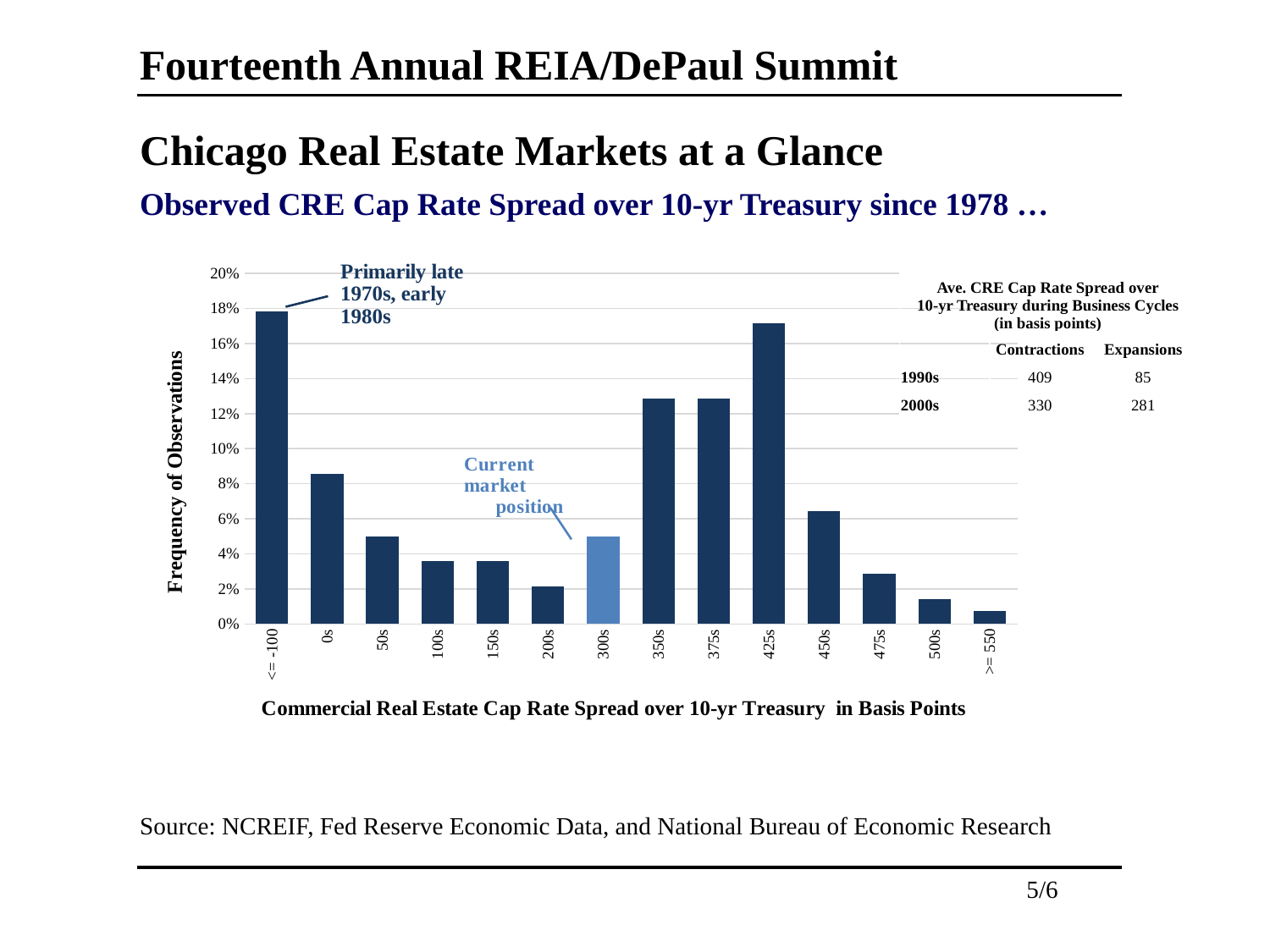

Fourteenth Annual REIA/DePaul Summit
     Chicago Real Estate Markets at a Glance
     Observed CRE Cap Rate Spread over 10-yr Treasury since 1978 …

### Chart

| Category |  |
|---|---|
| <= -100 | 0.17857142857142858 |
| 0s | 0.08571428571428572 |
| 50s | 0.05 |
| 100s | 0.03571428571428571 |
| 150s | 0.03571428571428571 |
| 200s | 0.02142857142857143 |
| 300s | 0.05 |
| 350s | 0.12857142857142856 |
| 375s | 0.12857142857142856 |
| 425s | 0.17142857142857143 |
| 450s | 0.06428571428571428 |
| 475s | 0.02857142857142857 |
| 500s | 0.014285714285714285 |
| >= 550 | 0.007142857142857143 |
| Ave. CRE Cap Rate Spread over 10-yr Treasury during Business Cycles (in basis points) |  |  |
| --- | --- | --- |
|  | Contractions | Expansions |
| 1990s | 409 | 85 |
| 2000s | 330 | 281 |
Source: NCREIF, Fed Reserve Economic Data, and National Bureau of Economic Research
5/6